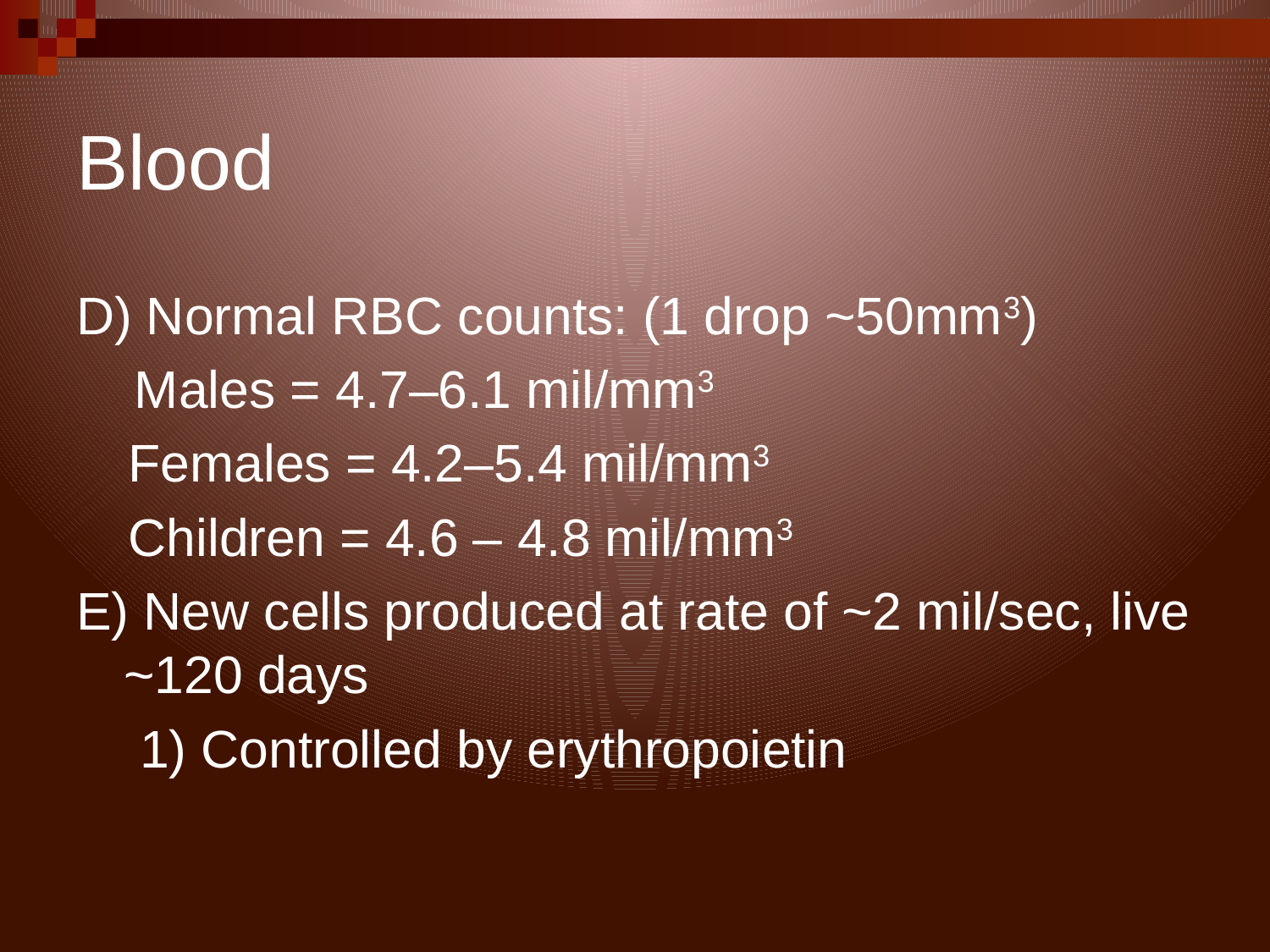

# Blood
D) Normal RBC counts: (1 drop ~50mm3)
    Males = 4.7–6.1 mil/mm3
    Females = 4.2–5.4 mil/mm3
    Children = 4.6 – 4.8 mil/mm3
E) New cells produced at rate of ~2 mil/sec, live ~120 days
1) Controlled by erythropoietin